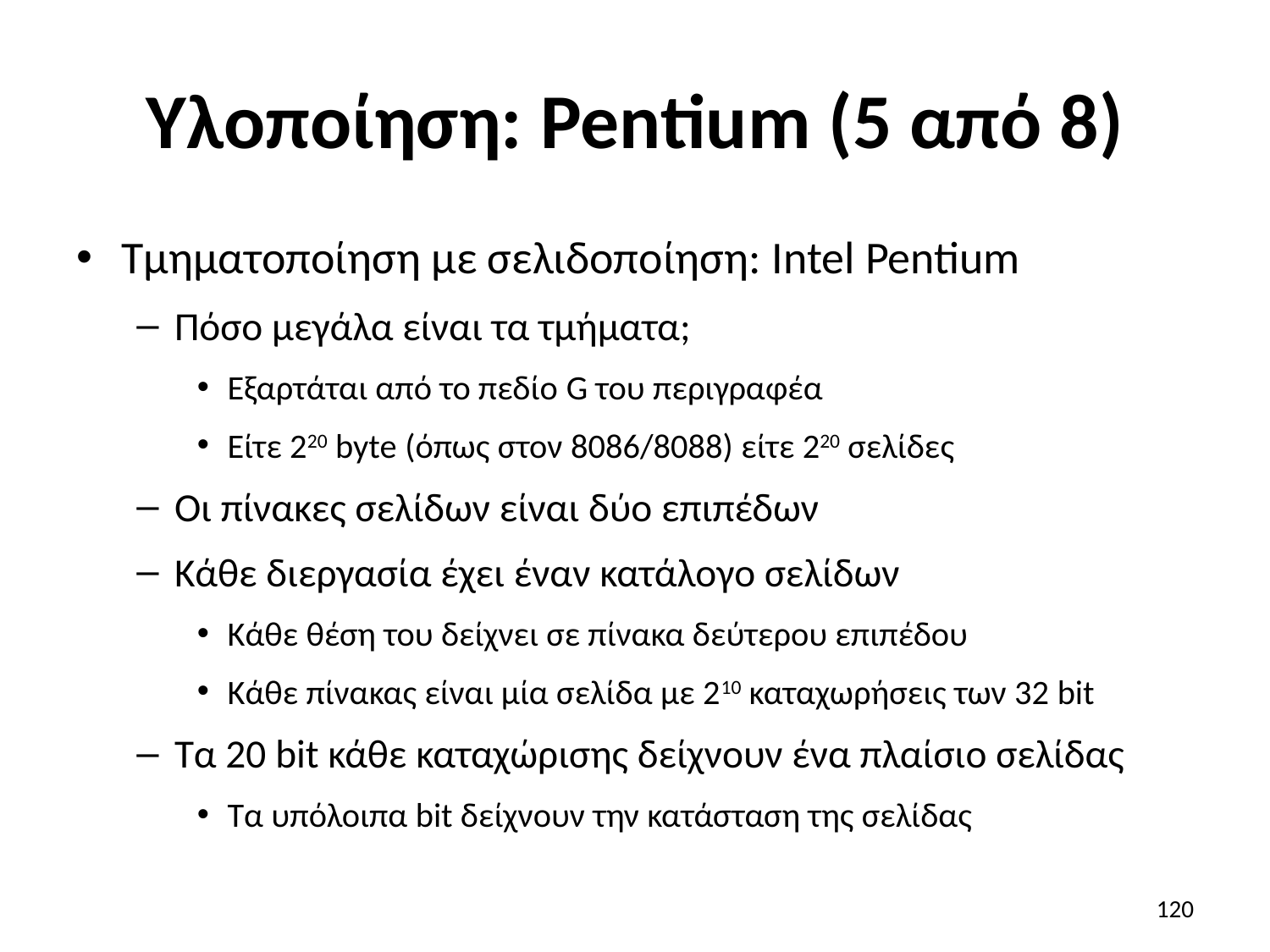

# Υλοποίηση: Pentium (5 από 8)
Τμηματοποίηση με σελιδοποίηση: Intel Pentium
Πόσο μεγάλα είναι τα τμήματα;
Εξαρτάται από το πεδίο G του περιγραφέα
Είτε 220 byte (όπως στον 8086/8088) είτε 220 σελίδες
Οι πίνακες σελίδων είναι δύο επιπέδων
Κάθε διεργασία έχει έναν κατάλογο σελίδων
Κάθε θέση του δείχνει σε πίνακα δεύτερου επιπέδου
Κάθε πίνακας είναι μία σελίδα με 210 καταχωρήσεις των 32 bit
Τα 20 bit κάθε καταχώρισης δείχνουν ένα πλαίσιο σελίδας
Τα υπόλοιπα bit δείχνουν την κατάσταση της σελίδας
120